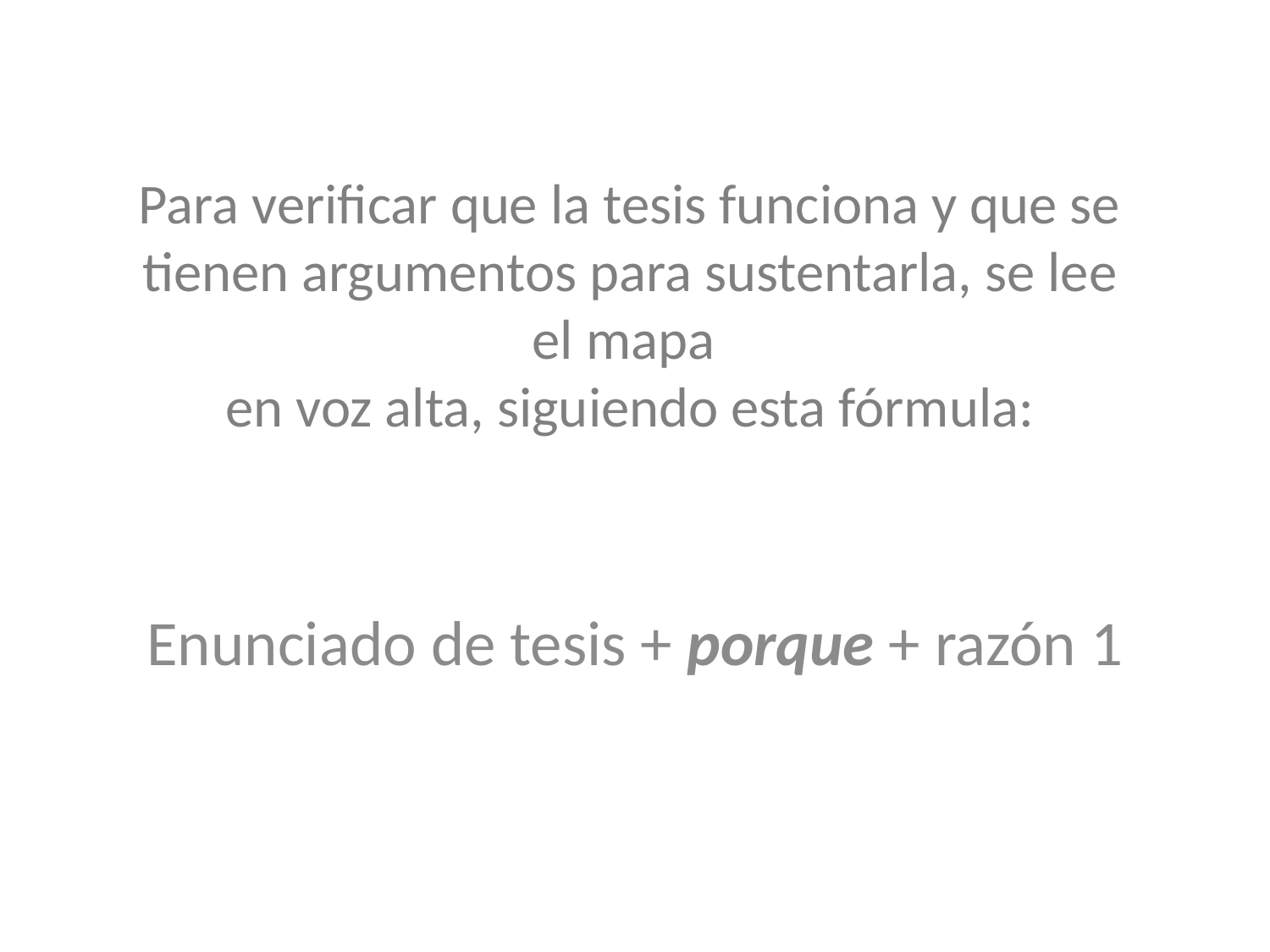

# Para verificar que la tesis funciona y que se tienen argumentos para sustentarla, se lee el mapa en voz alta, siguiendo esta fórmula:
Enunciado de tesis + porque + razón 1